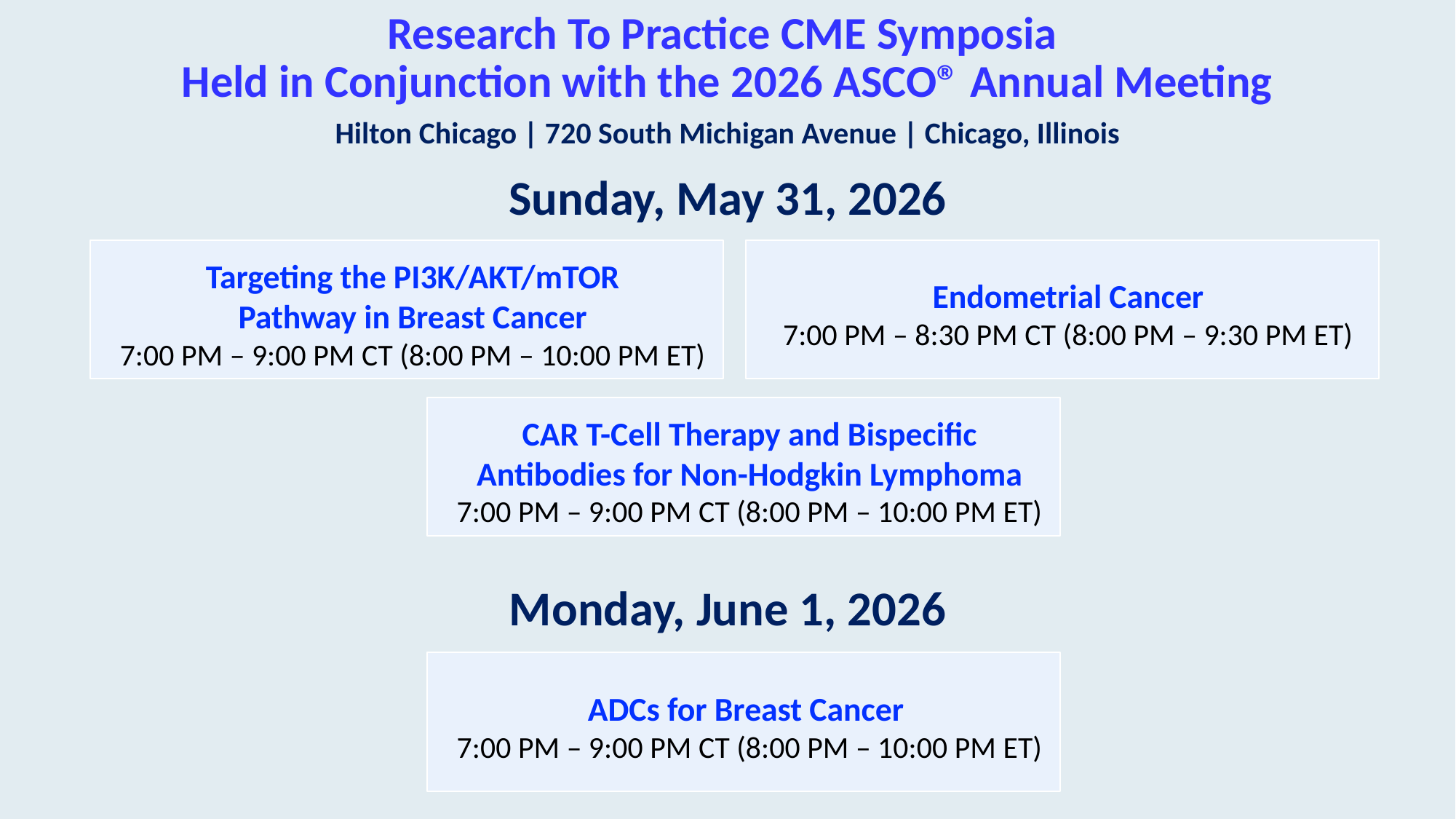

# Research To Practice CME Symposia Held in Conjunction with the 2026 ASCO® Annual Meeting
Hilton Chicago | 720 South Michigan Avenue | Chicago, Illinois
Sunday, May 31, 2026
Targeting the PI3K/AKT/mTOR
Pathway in Breast Cancer
7:00 PM – 9:00 PM CT (8:00 PM – 10:00 PM ET)
Endometrial Cancer
7:00 PM – 8:30 PM CT (8:00 PM – 9:30 PM ET)
CAR T-Cell Therapy and Bispecific
Antibodies for Non-Hodgkin Lymphoma
7:00 PM – 9:00 PM CT (8:00 PM – 10:00 PM ET)
Monday, June 1, 2026
ADCs for Breast Cancer
7:00 PM – 9:00 PM CT (8:00 PM – 10:00 PM ET)